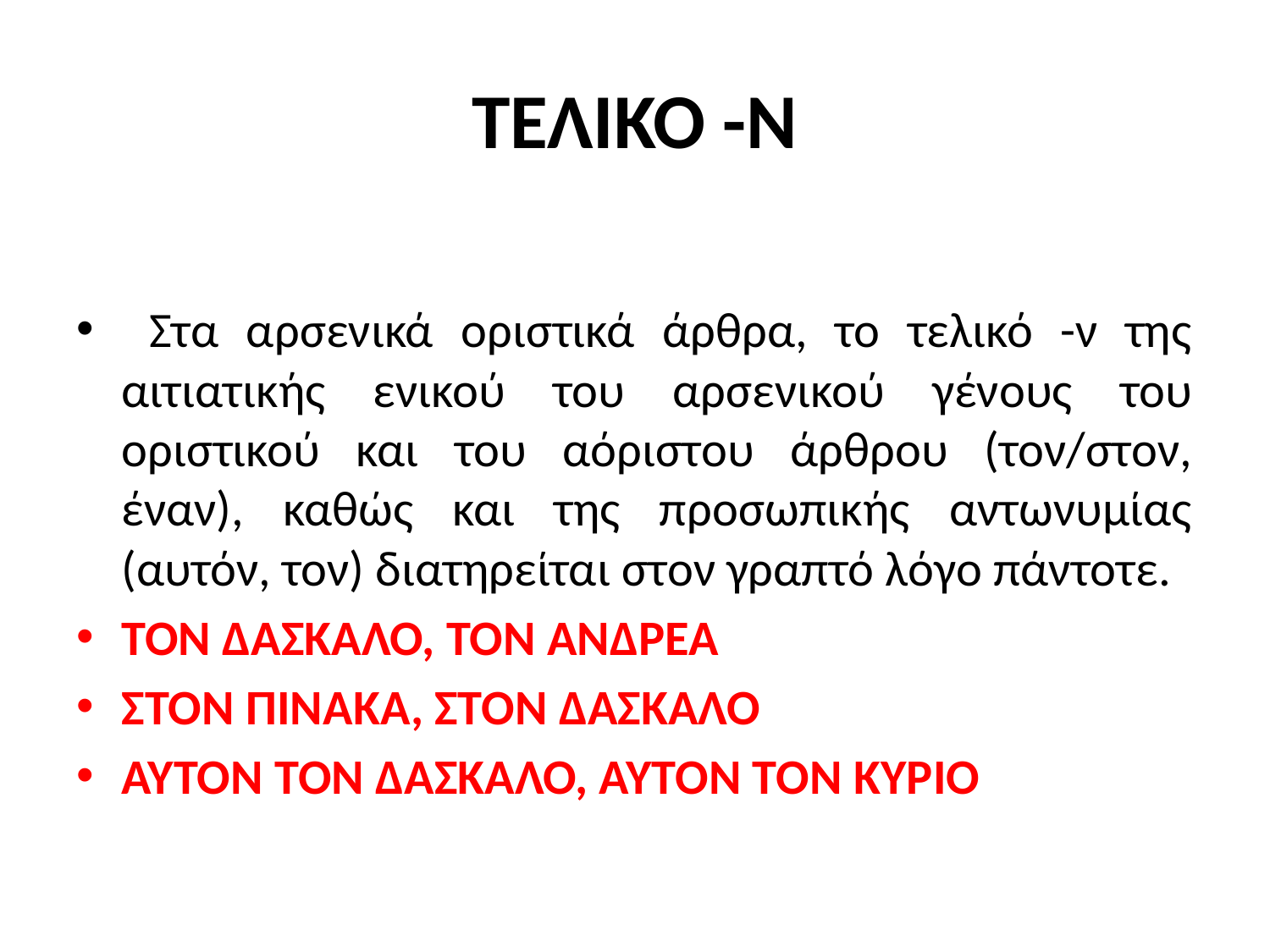

# ΤΕΛΙΚΟ -Ν

 Στα αρσενικά οριστικά άρθρα, το τελικό -ν της αιτιατικής ενικού του αρσενικού γένους του οριστικού και του αόριστου άρθρου (τον/στον, έναν), καθώς και της προσωπικής αντωνυμίας (αυτόν, τον) διατηρείται στον γραπτό λόγο πάντοτε.
ΤΟΝ ΔΑΣΚΑΛΟ, ΤΟΝ ΑΝΔΡΕΑ
ΣΤΟΝ ΠΙΝΑΚΑ, ΣΤΟΝ ΔΑΣΚΑΛΟ
ΑΥΤΟΝ ΤΟΝ ΔΑΣΚΑΛΟ, ΑΥΤΟΝ ΤΟΝ ΚΥΡΙΟ